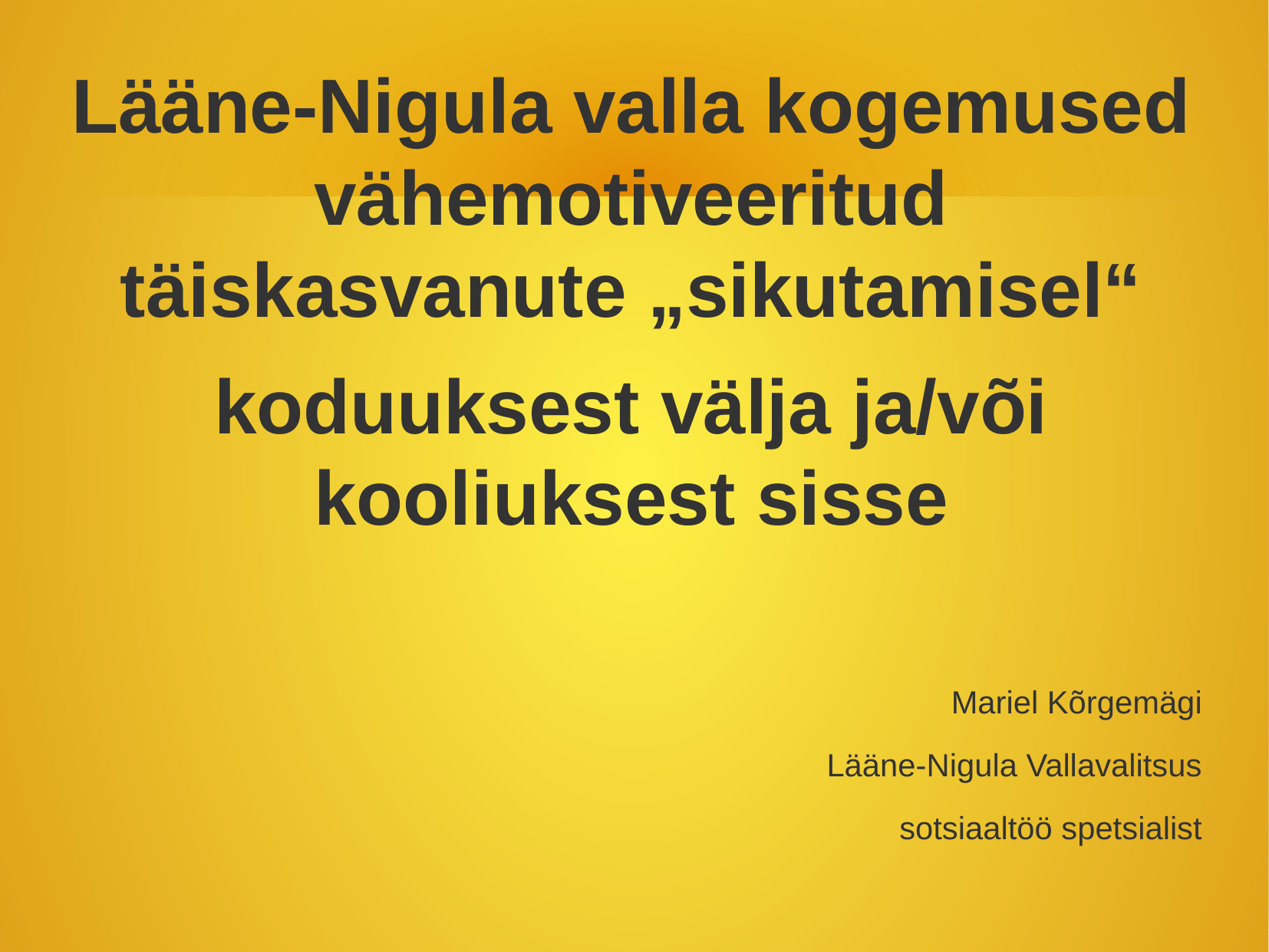

Lääne-Nigula valla kogemused vähemotiveeritud täiskasvanute „sikutamisel“
koduuksest välja ja/või kooliuksest sisse

Mariel Kõrgemägi
Lääne-Nigula Vallavalitsus
sotsiaaltöö spetsialist